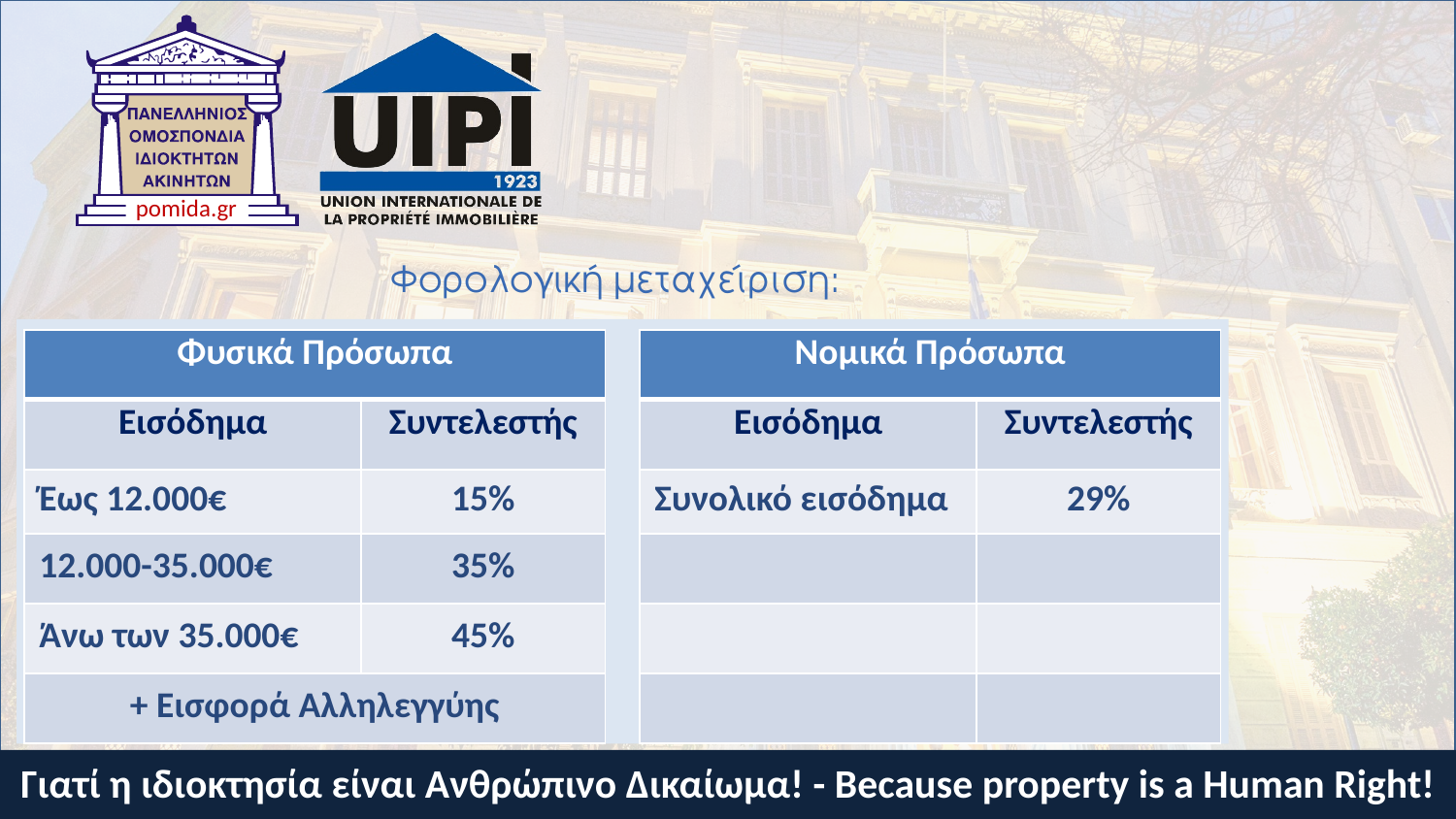

Φορολογική μεταχείριση:

Εγγραφή σε ειδικό ηλεκτρονικό μητρώο της Α.Α.Δ.Ε. και λήψη αριθμού μητρώου (Α.Μ.Α.) ανά εκιμισθωούμενο χώρο και διαχειριστή.
Δήλωση πραγματοποιηθησών διανυκτερεύσεων μέχρι τις 20 του επόμενου μήνα από την αναχώρηση του επισκέπτη.
Το μίσθωμα δεν βαρύνεται με Φ.Π.Α. ούτε με τέλος χαρτοσήμου, επειδή πρόκειται για μίσθωση κατοικίας.
Φορολόγηση σύμφωνα με την τρέχουσα κλίμακα της φορολογίας μισθωμάτων φυσικών ή νομικών προσώπων.
Δεν προβλέπεται οποιαδήποτε έκπτωση δαπάνων στα φυσικά πρόσωπα.
| Φυσικά Πρόσωπα |  |  | Νομικά Πρόσωπα |  |
| --- | --- | --- | --- | --- |
| Εισόδημα | Συντελεστής |  | Εισόδημα | Συντελεστής |
| Έως 12.000€ | 15% |  | Συνολικό εισόδημα | 29% |
| 12.000-35.000€ | 35% |  |  |  |
| Άνω των 35.000€ | 45% |  |  |  |
| + Εισφορά Αλληλεγγύης |  |  |  |  |